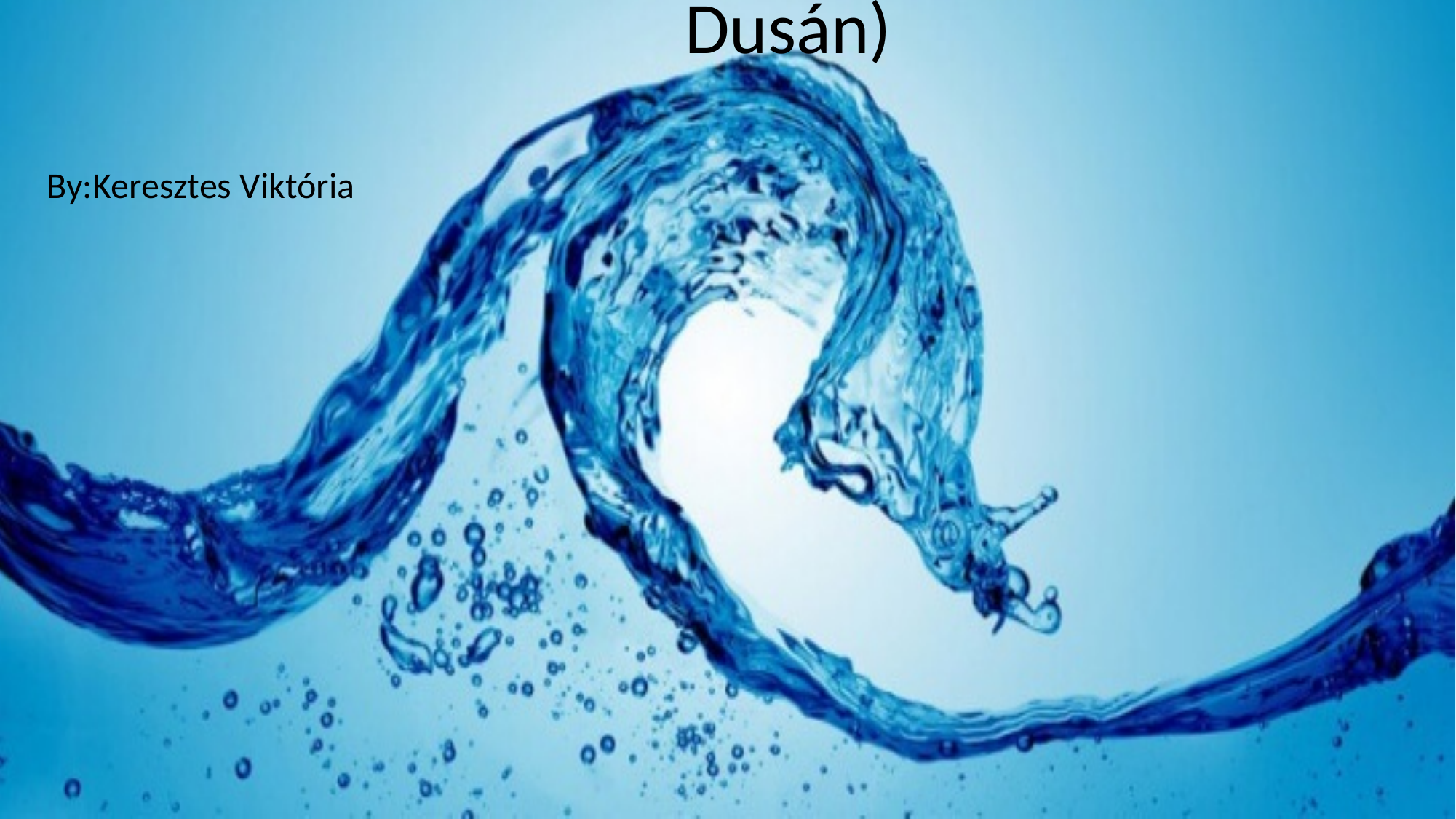

# A Víz Világnapja(Sztevanovity Dusán)
By:Keresztes Viktória